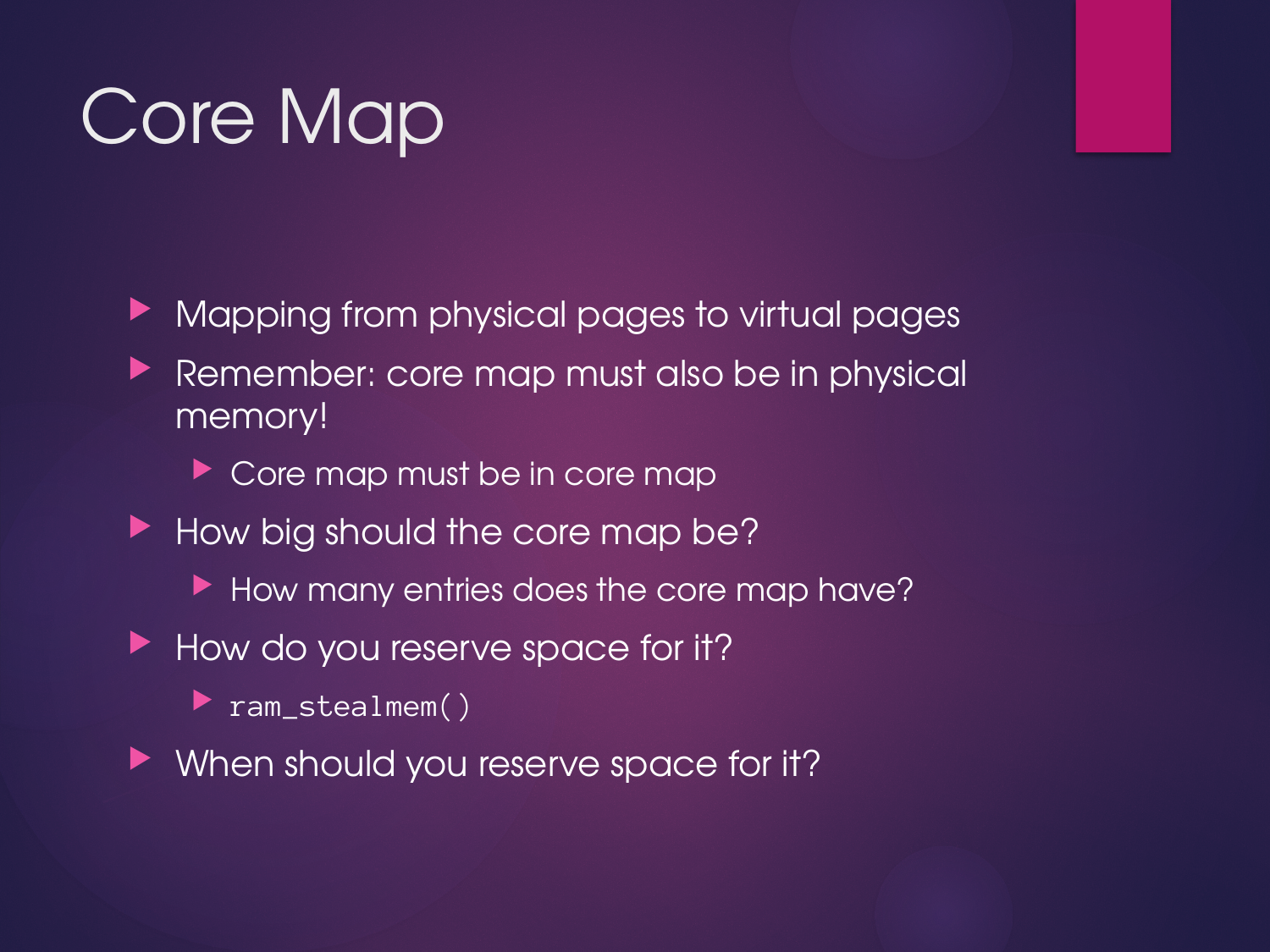

# Core Map
Mapping from physical pages to virtual pages
Remember: core map must also be in physical memory!
Core map must be in core map
How big should the core map be?
How many entries does the core map have?
How do you reserve space for it?
ram_stealmem()
When should you reserve space for it?